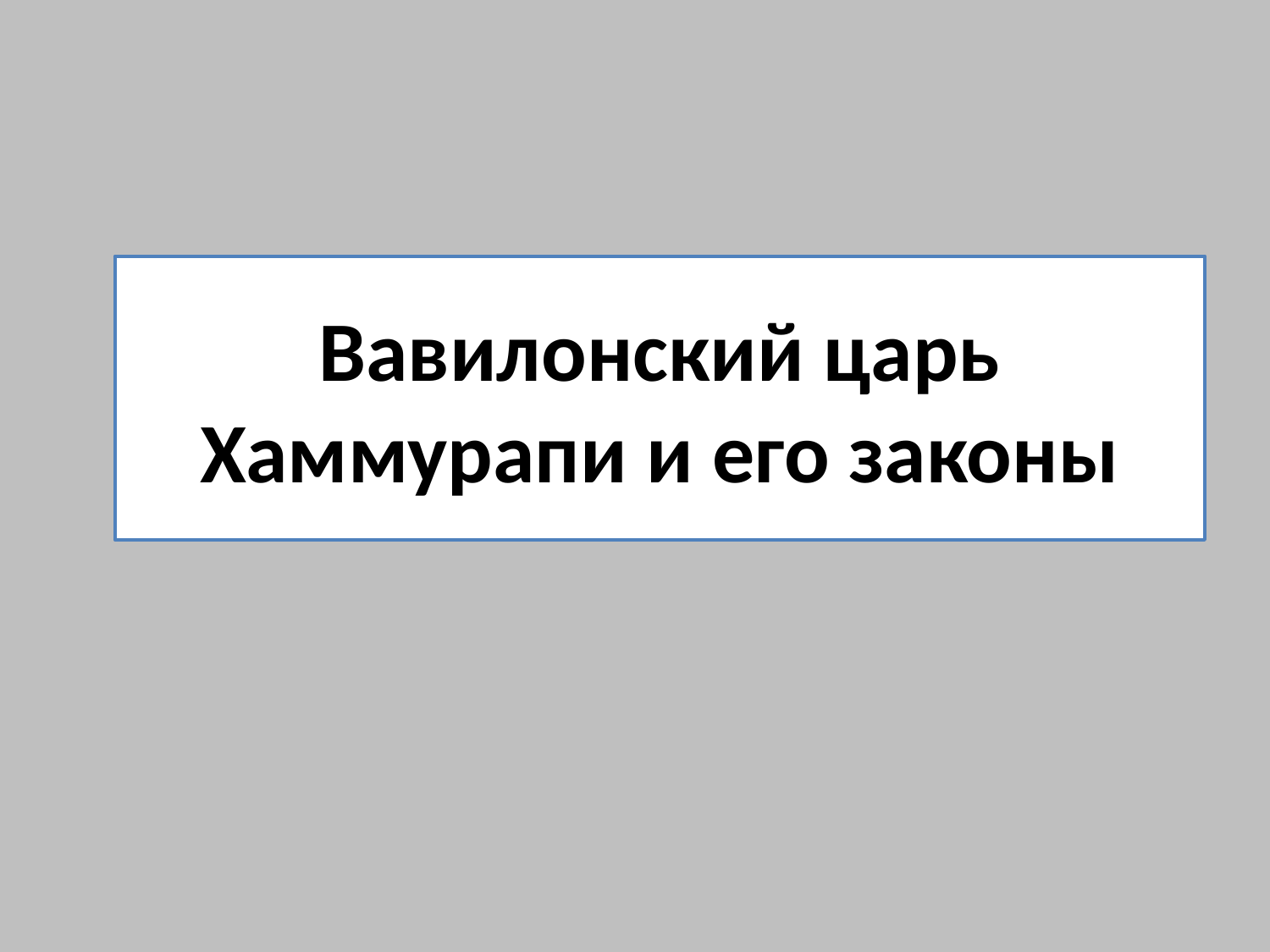

# Вавилонский царь Хаммурапи и его законы